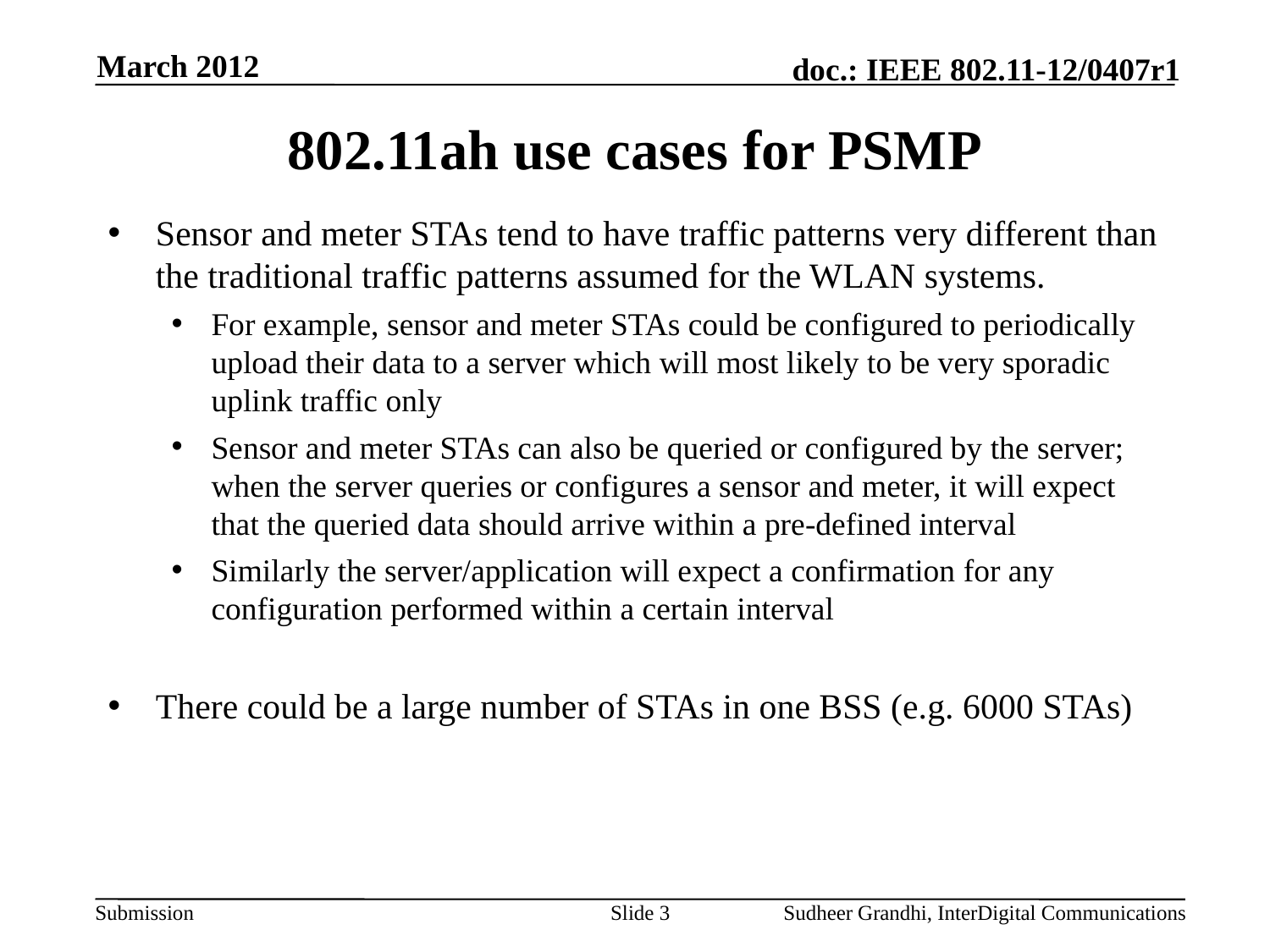

March 2012
# 802.11ah use cases for PSMP
Sensor and meter STAs tend to have traffic patterns very different than the traditional traffic patterns assumed for the WLAN systems.
For example, sensor and meter STAs could be configured to periodically upload their data to a server which will most likely to be very sporadic uplink traffic only
Sensor and meter STAs can also be queried or configured by the server;  when the server queries or configures a sensor and meter, it will expect that the queried data should arrive within a pre-defined interval
Similarly the server/application will expect a confirmation for any configuration performed within a certain interval

There could be a large number of STAs in one BSS (e.g. 6000 STAs)

Slide 3
Sudheer Grandhi, InterDigital Communications